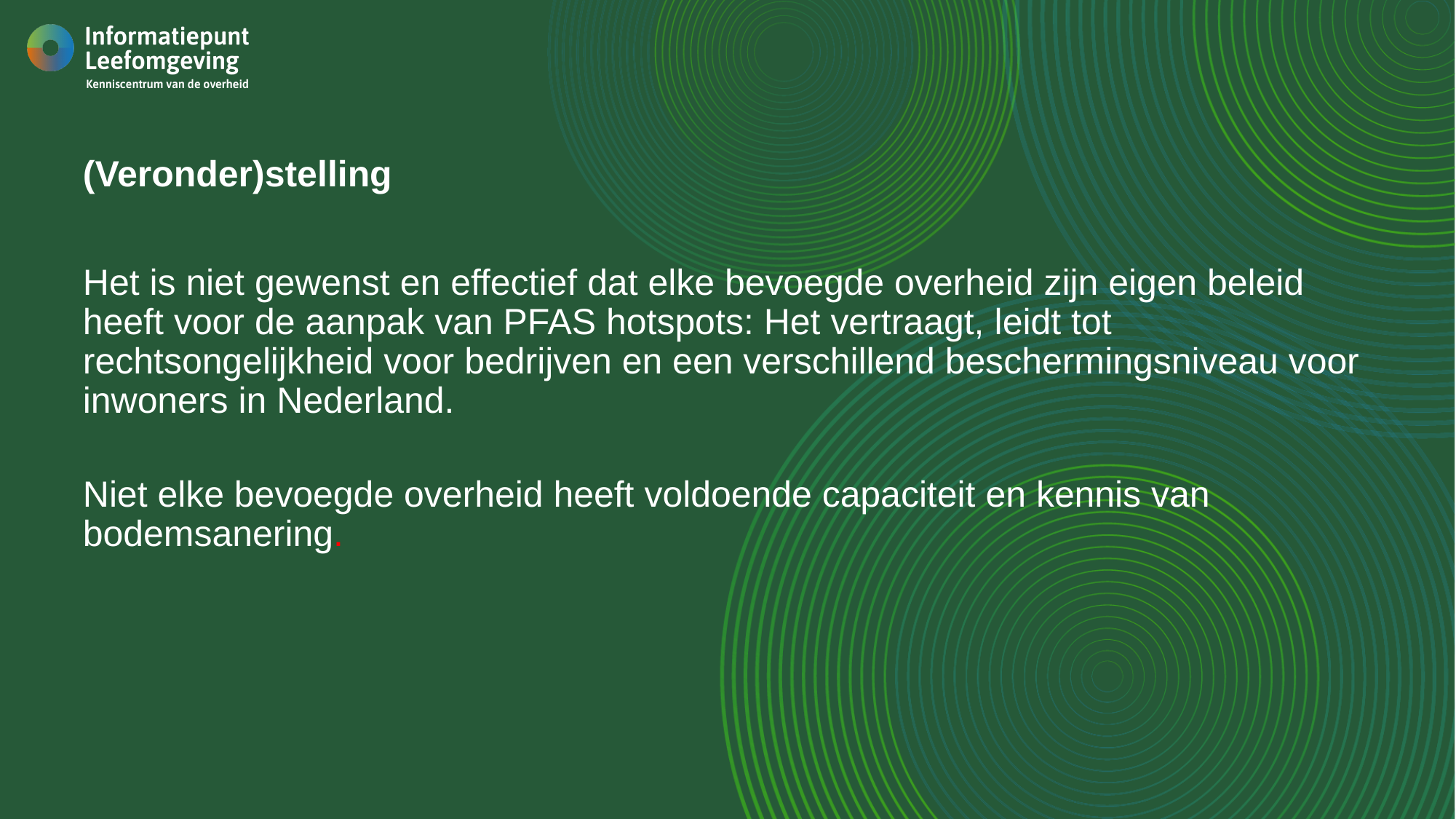

(Veronder)stelling

Het is niet gewenst en effectief dat elke bevoegde overheid zijn eigen beleid heeft voor de aanpak van PFAS hotspots: Het vertraagt, leidt tot rechtsongelijkheid voor bedrijven en een verschillend beschermingsniveau voor inwoners in Nederland.
Niet elke bevoegde overheid heeft voldoende capaciteit en kennis van bodemsanering.